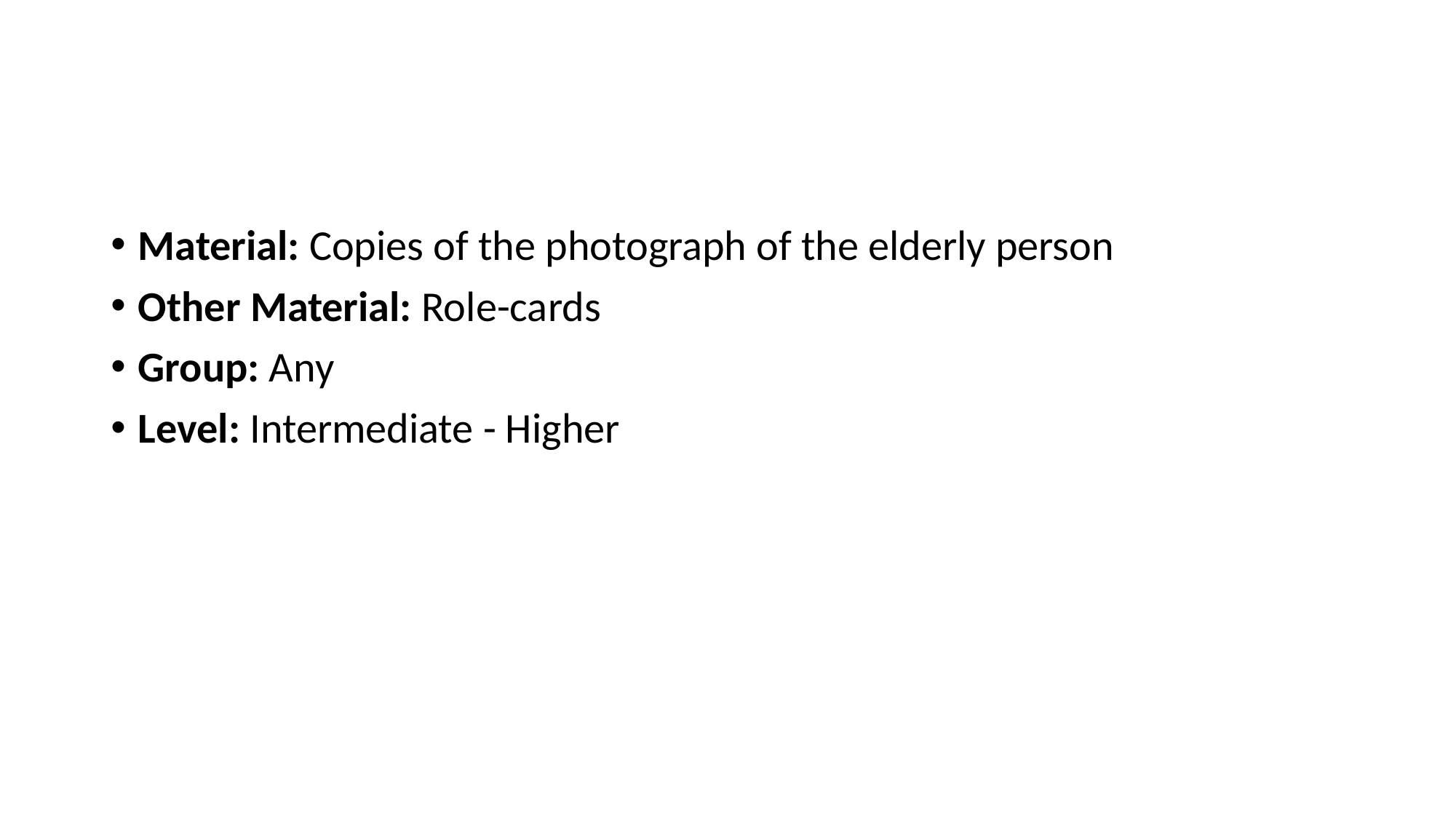

#
Material: Copies of the photograph of the elderly person
Other Material: Role-cards
Group: Any
Level: Intermediate - Higher